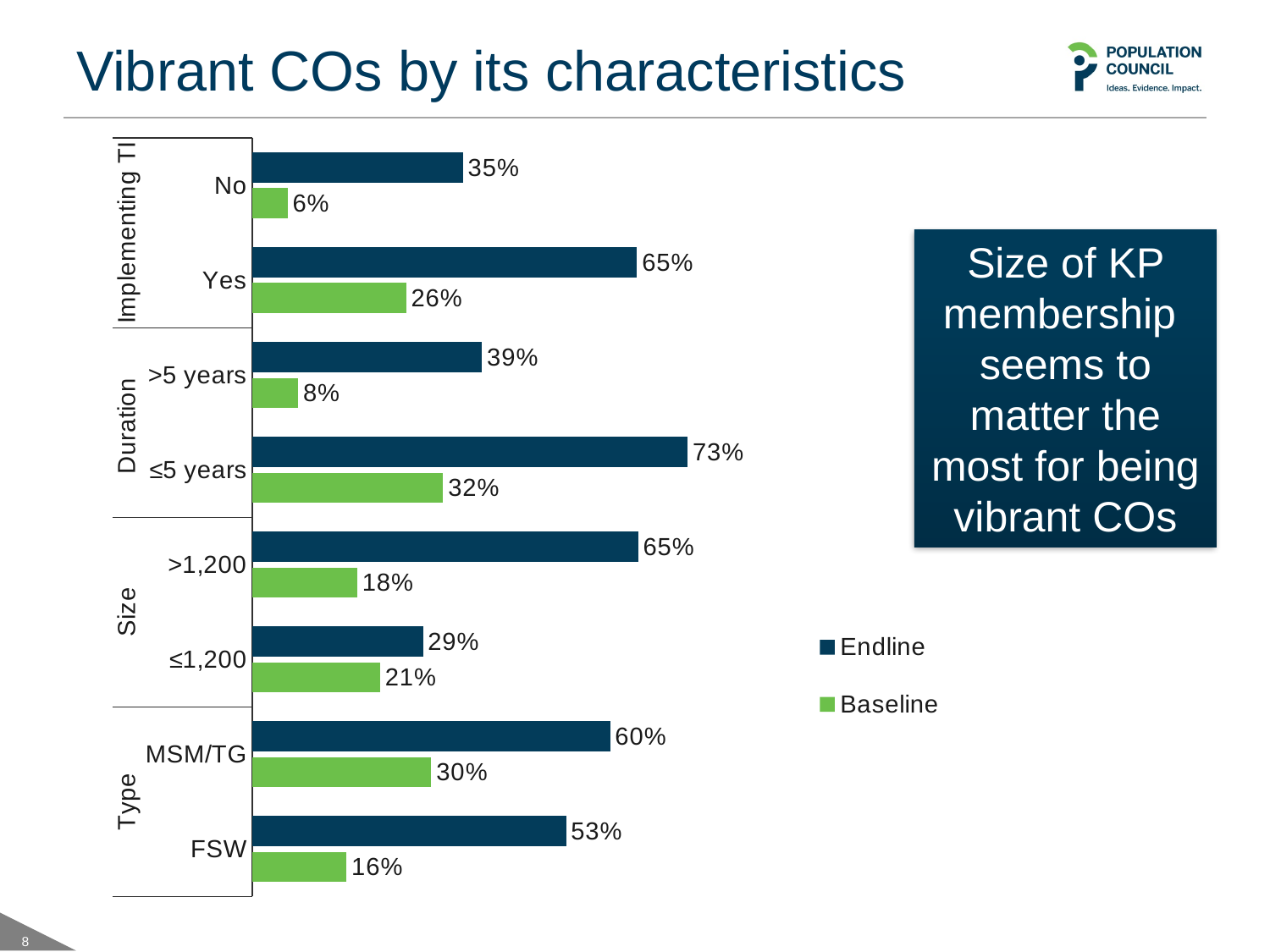

# Vibrant COs by its characteristics

### Chart

| Category | Baseline | Endline |
|---|---|---|
| FSW | 15.8 | 52.6 |
| MSM/TG | 30.0 | 60.0 |
| ≤1,200 | 21.4 | 28.6 |
| >1,200 | 17.6 | 64.7 |
| ≤5 years | 32.0 | 73.0 |
| >5 years | 7.7 | 38.5 |
| Yes | 25.8 | 64.5 |
| No | 5.9 | 35.3 |
Size of KP membership  seems to matter the most for being vibrant COs
8